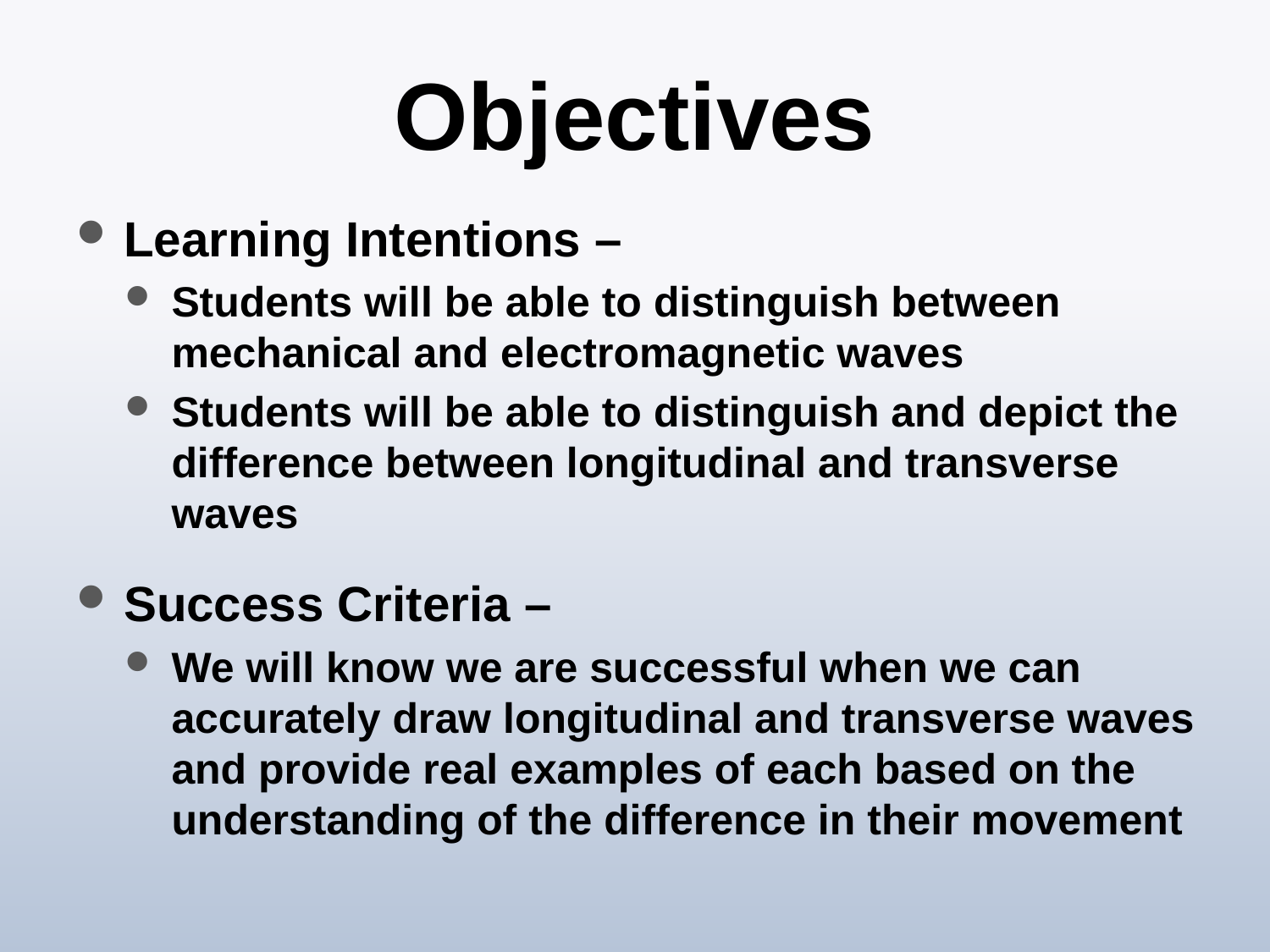

# Objectives
Learning Intentions –
Students will be able to distinguish between mechanical and electromagnetic waves
Students will be able to distinguish and depict the difference between longitudinal and transverse waves
Success Criteria –
We will know we are successful when we can accurately draw longitudinal and transverse waves and provide real examples of each based on the understanding of the difference in their movement